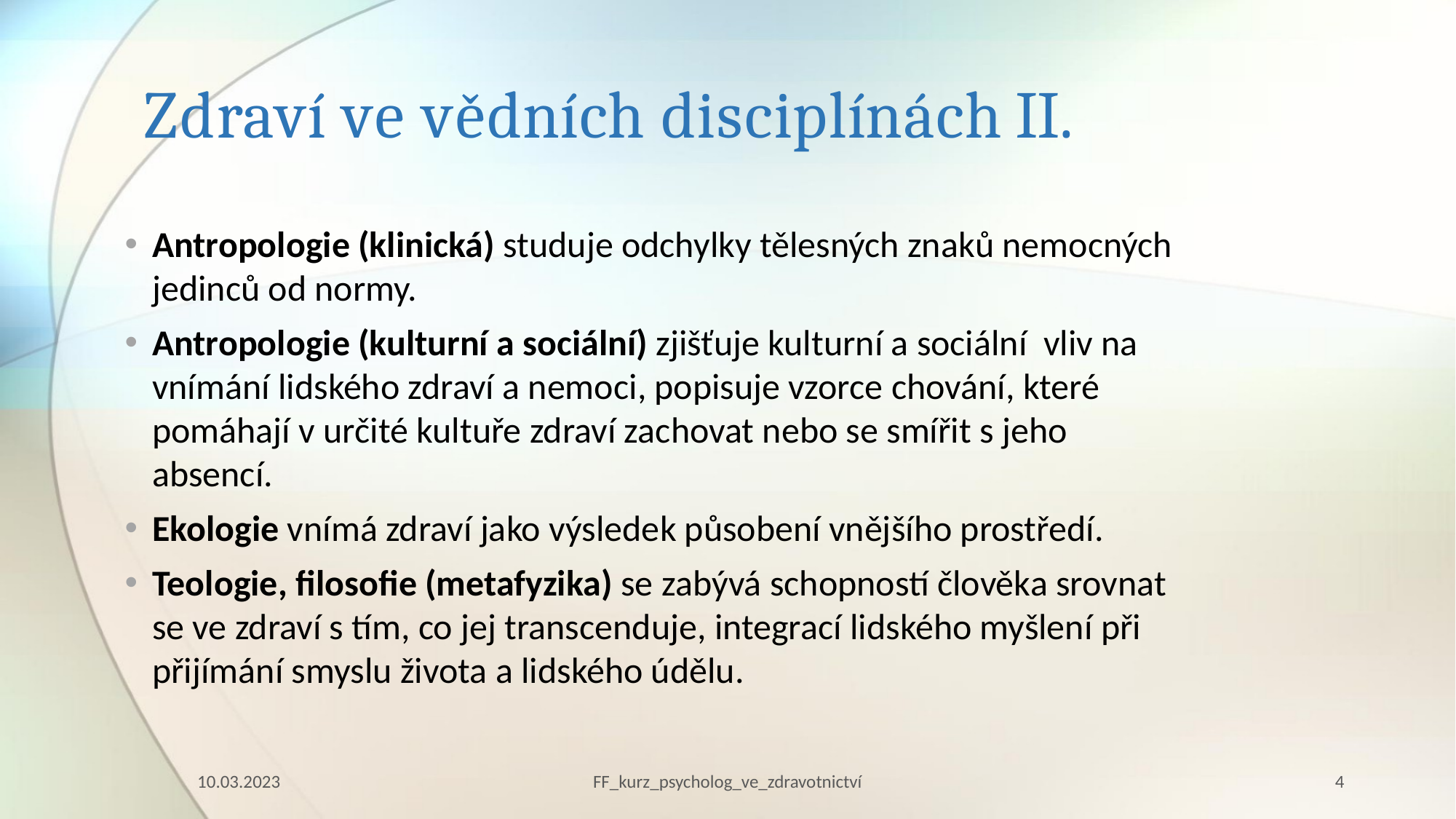

# Zdraví ve vědních disciplínách II.
Antropologie (klinická) studuje odchylky tělesných znaků nemocných jedinců od normy.
Antropologie (kulturní a sociální) zjišťuje kulturní a sociální  vliv na  vnímání lidského zdraví a nemoci, popisuje vzorce chování, které pomáhají v určité kultuře zdraví zachovat nebo se smířit s jeho absencí.
Ekologie vnímá zdraví jako výsledek působení vnějšího prostředí.
Teologie, filosofie (metafyzika) se zabývá schopností člověka srovnat se ve zdraví s tím, co jej transcenduje, integrací lidského myšlení při přijímání smyslu života a lidského údělu.
10.03.2023
FF_kurz_psycholog_ve_zdravotnictví
4